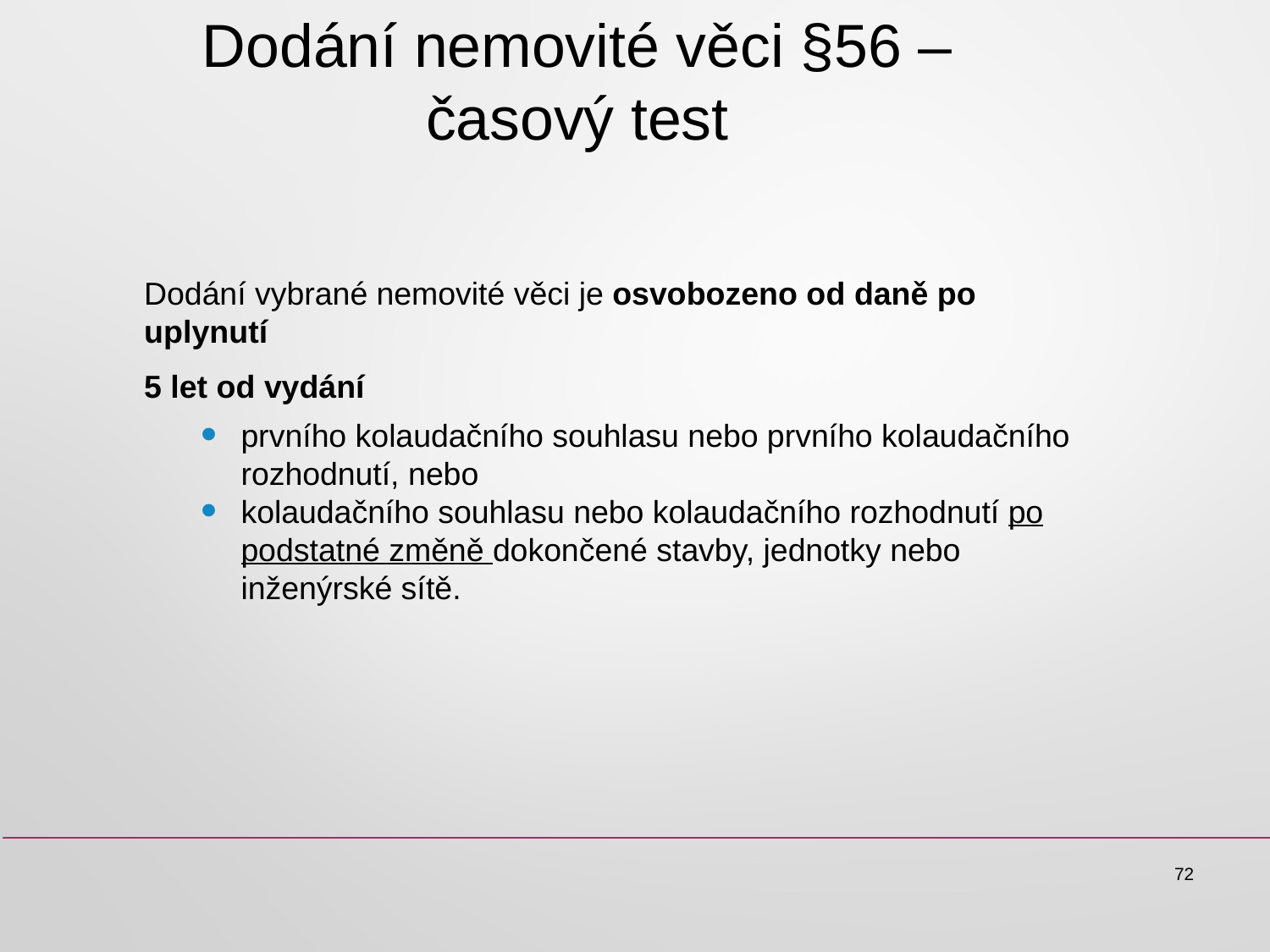

# Dodání nemovité věci §56 – časový test
Dodání vybrané nemovité věci je osvobozeno od daně po uplynutí
5 let od vydání
prvního kolaudačního souhlasu nebo prvního kolaudačního rozhodnutí, nebo
kolaudačního souhlasu nebo kolaudačního rozhodnutí po podstatné změně dokončené stavby, jednotky nebo inženýrské sítě.

72